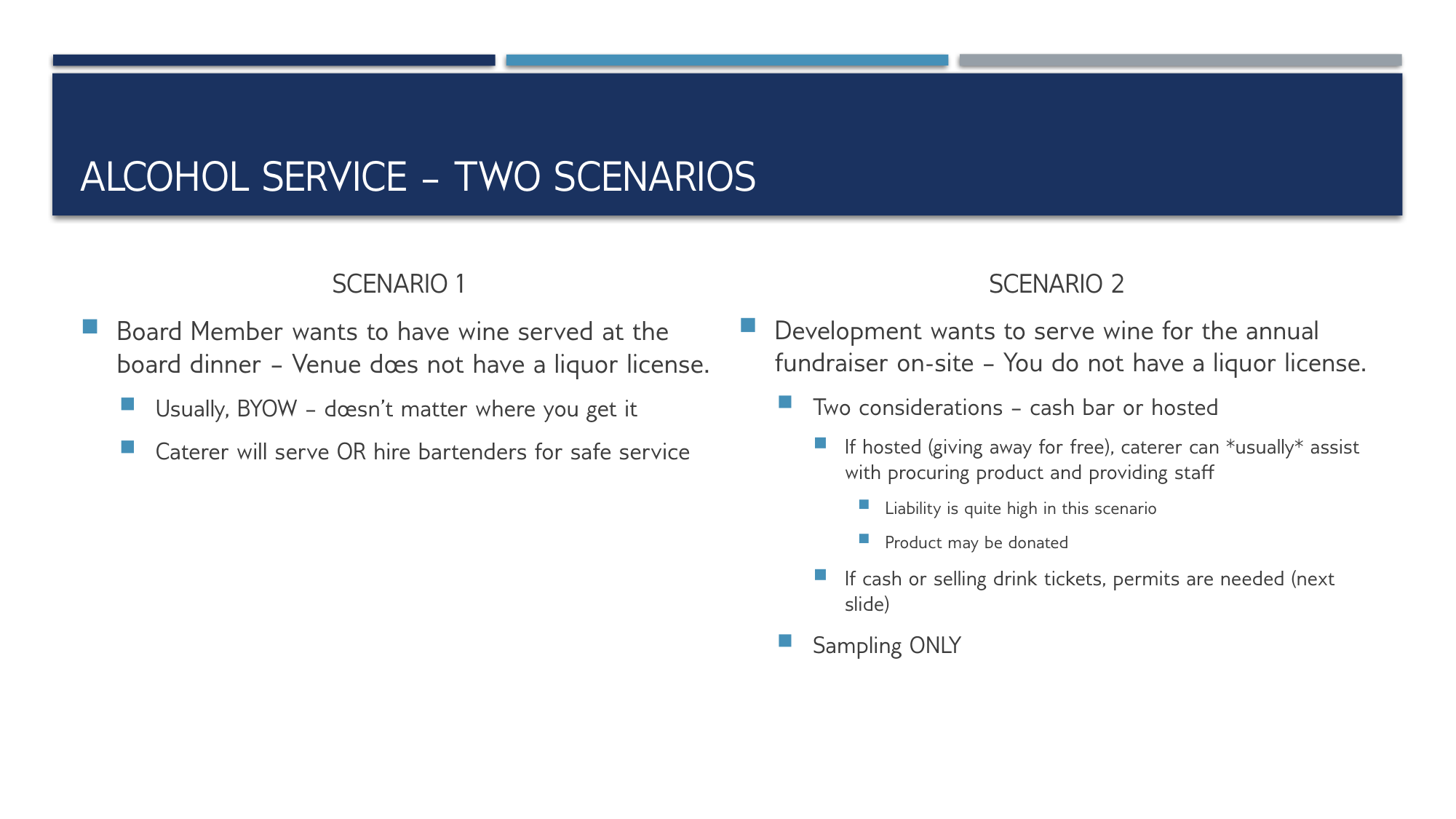

# Alcohol Service – Two Scenarios
SCENARIO 1
Board Member wants to have wine served at the board dinner – Venue does not have a liquor license.
Usually, BYOW – doesn’t matter where you get it
Caterer will serve OR hire bartenders for safe service

SCENARIO 2
Development wants to serve wine for the annual fundraiser on-site – You do not have a liquor license.
Two considerations – cash bar or hosted
If hosted (giving away for free), caterer can *usually* assist with procuring product and providing staff
Liability is quite high in this scenario
Product may be donated
If cash or selling drink tickets, permits are needed (next slide)
Sampling ONLY